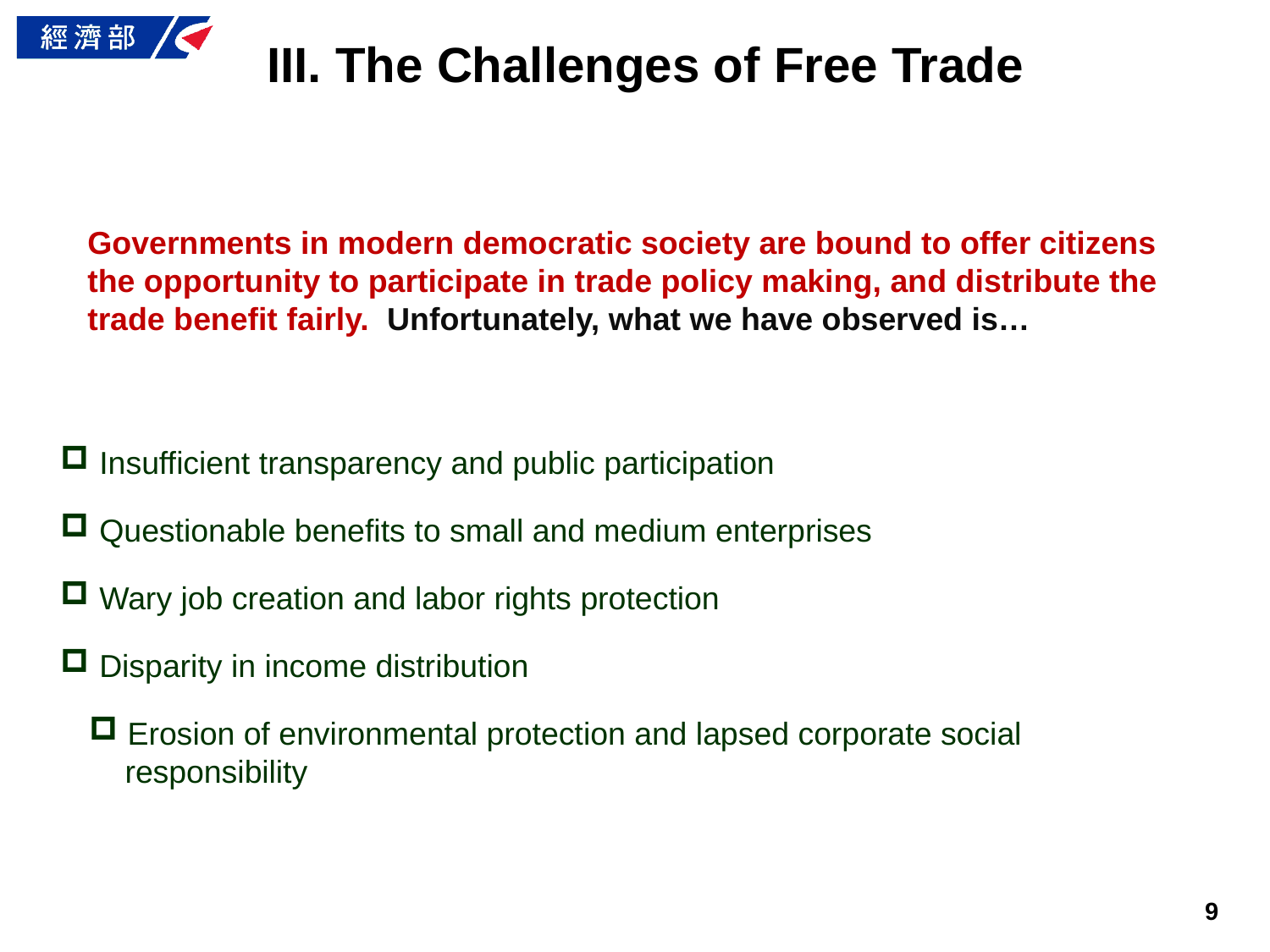

III. The Challenges of Free Trade

Governments in modern democratic society are bound to offer citizens the opportunity to participate in trade policy making, and distribute the trade benefit fairly.  Unfortunately, what we have observed is…
 Insufficient transparency and public participation

 Questionable benefits to small and medium enterprises

 Wary job creation and labor rights protection

 Disparity in income distribution

 Erosion of environmental protection and lapsed corporate social
    responsibility
9